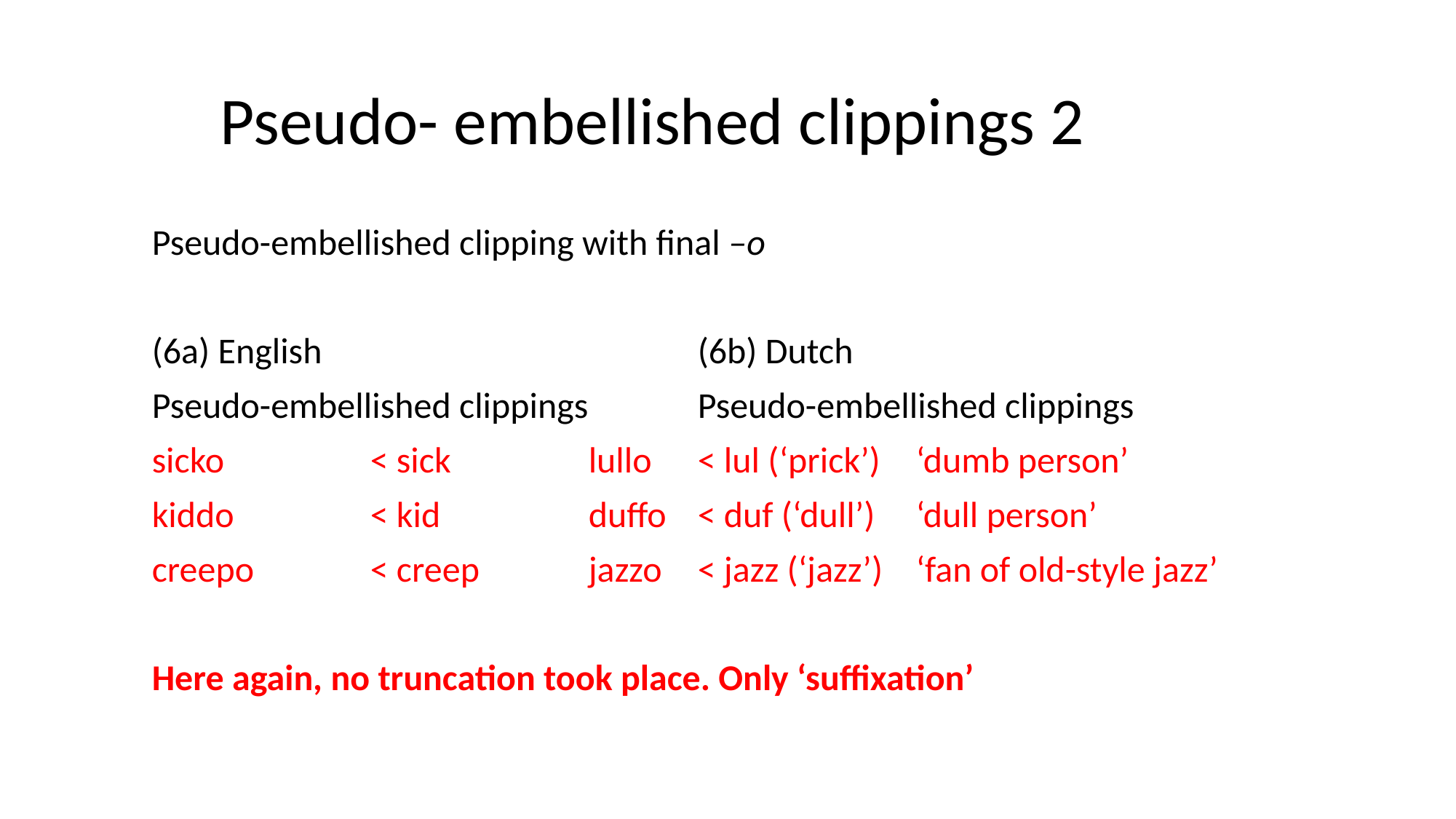

# Pseudo- embellished clippings 2
Pseudo-embellished clipping with final –o

(6a) English				(6b) Dutch
Pseudo-embellished clippings	Pseudo-embellished clippings
sicko		< sick		lullo	< lul (‘prick’)	‘dumb person’
kiddo		< kid		duffo	< duf (‘dull’)	‘dull person’
creepo		< creep	jazzo	< jazz (‘jazz’)	‘fan of old-style jazz’

Here again, no truncation took place. Only ‘suffixation’